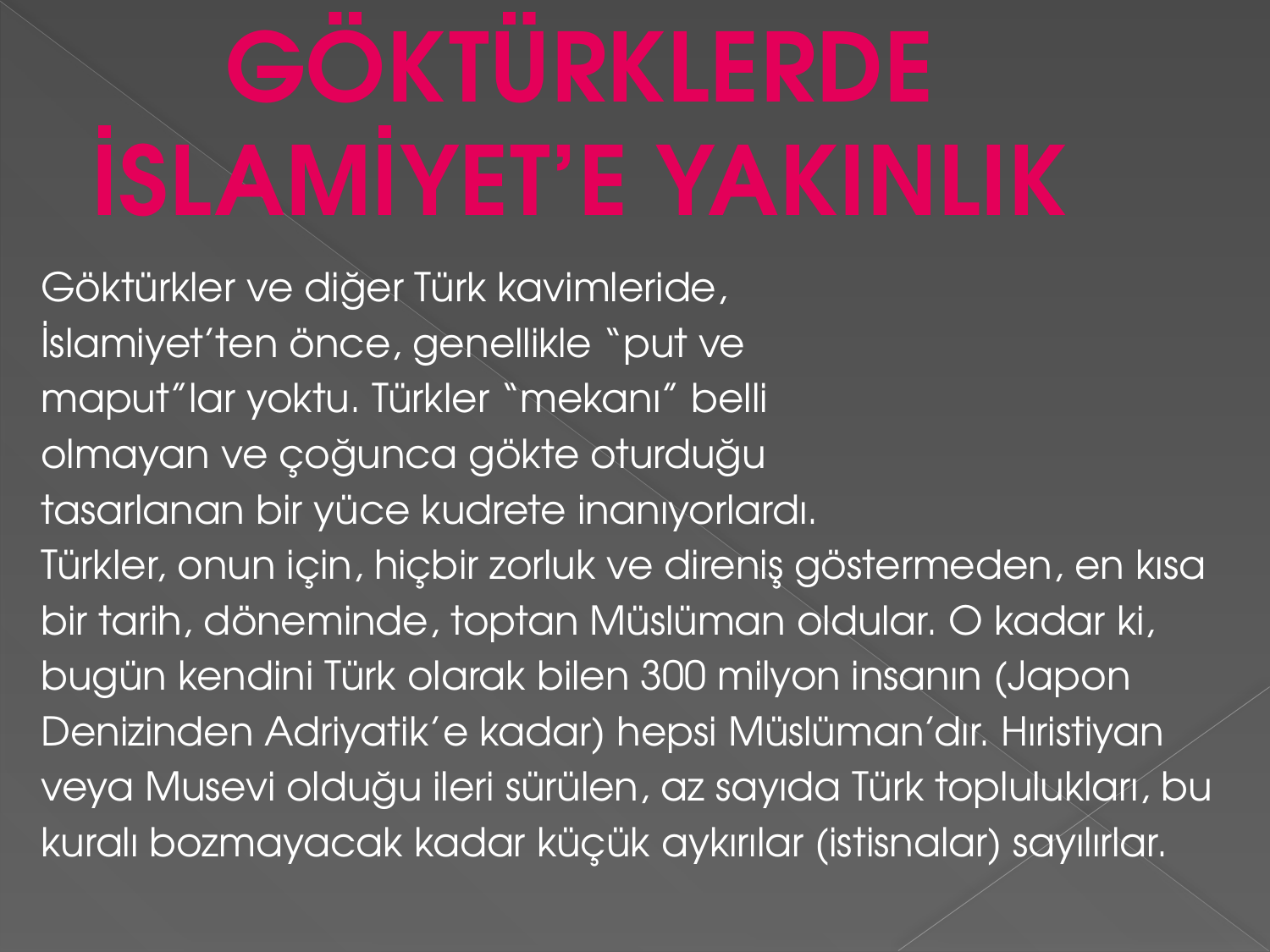

GÖKTÜRKLERDE İSLAMİYET’E YAKINLIK
Göktürkler ve diğer Türk kavimleride,
İslamiyet’ten önce, genellikle “put ve
maput”lar yoktu. Türkler “mekanı” belli
olmayan ve çoğunca gökte oturduğu
tasarlanan bir yüce kudrete inanıyorlardı.
Türkler, onun için, hiçbir zorluk ve direniş göstermeden, en kısa
bir tarih, döneminde, toptan Müslüman oldular. O kadar ki,
bugün kendini Türk olarak bilen 300 milyon insanın (Japon
Denizinden Adriyatik’e kadar) hepsi Müslüman’dır. Hıristiyan
veya Musevi olduğu ileri sürülen, az sayıda Türk toplulukları, bu
kuralı bozmayacak kadar küçük aykırılar (istisnalar) sayılırlar.